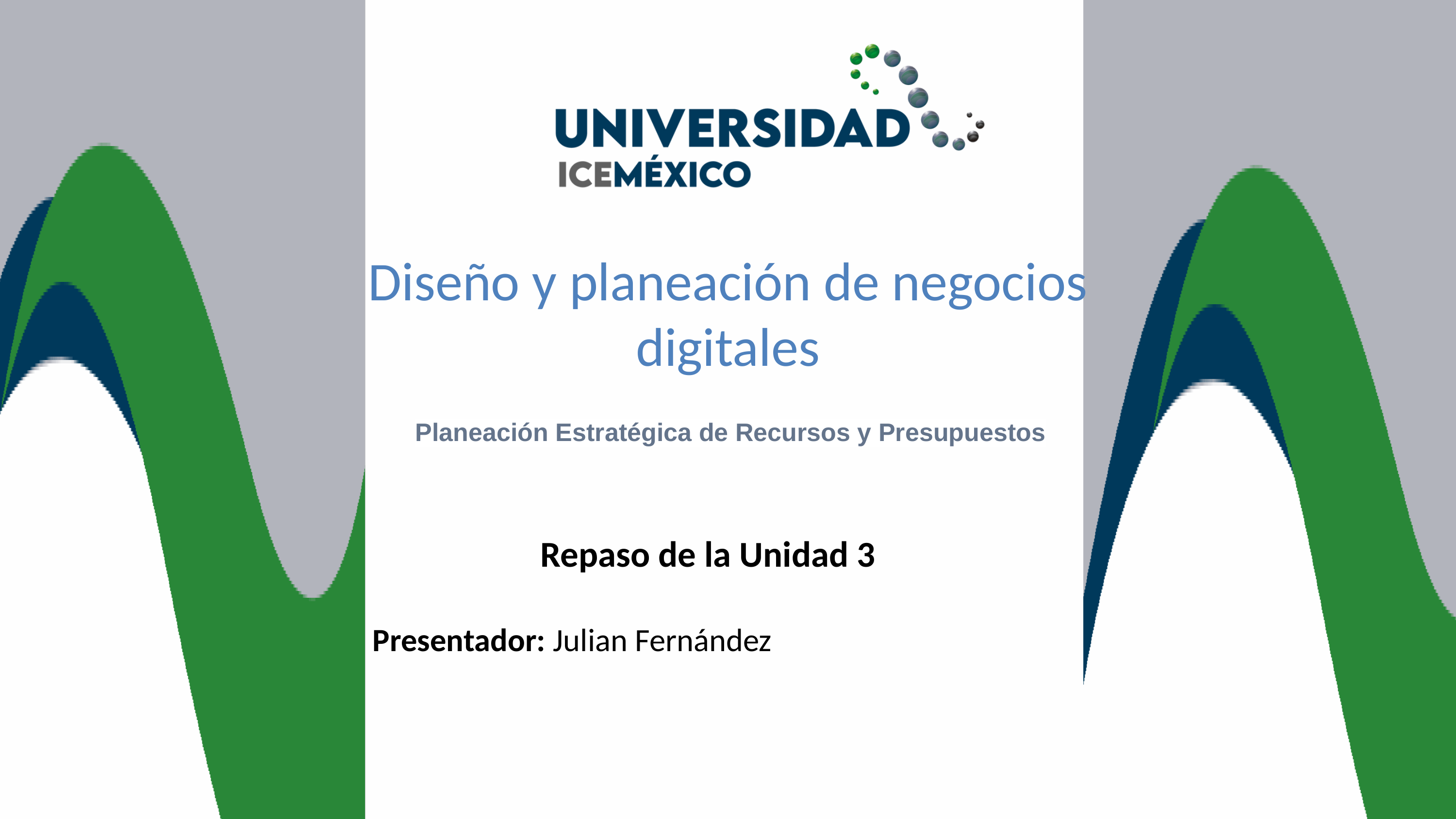

Diseño y planeación de negocios digitales

Planeación Estratégica de Recursos y Presupuestos
Repaso de la Unidad 3
Presentador: Julian Fernández